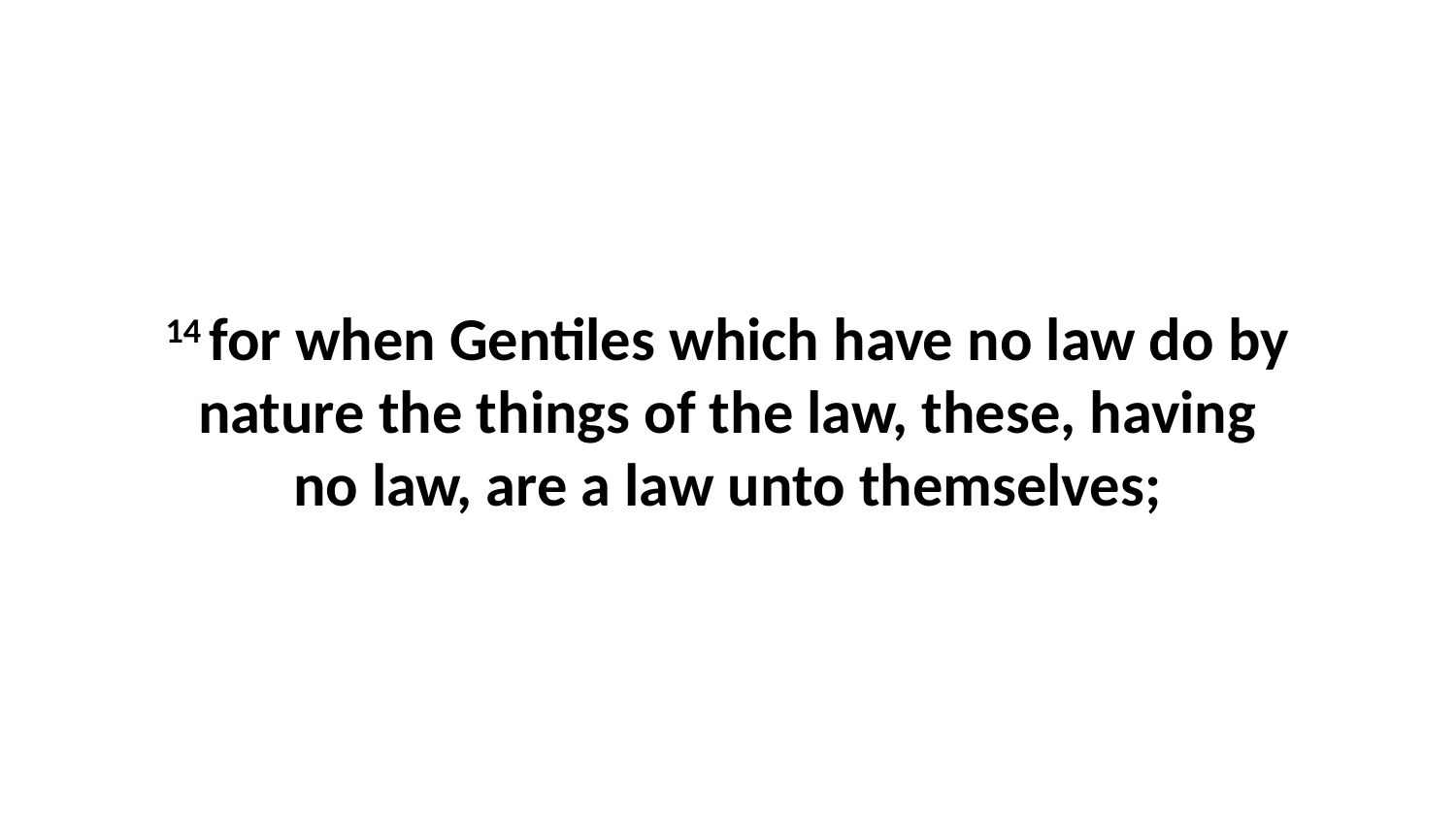

14 for when Gentiles which have no law do by nature the things of the law, these, having no law, are a law unto themselves;